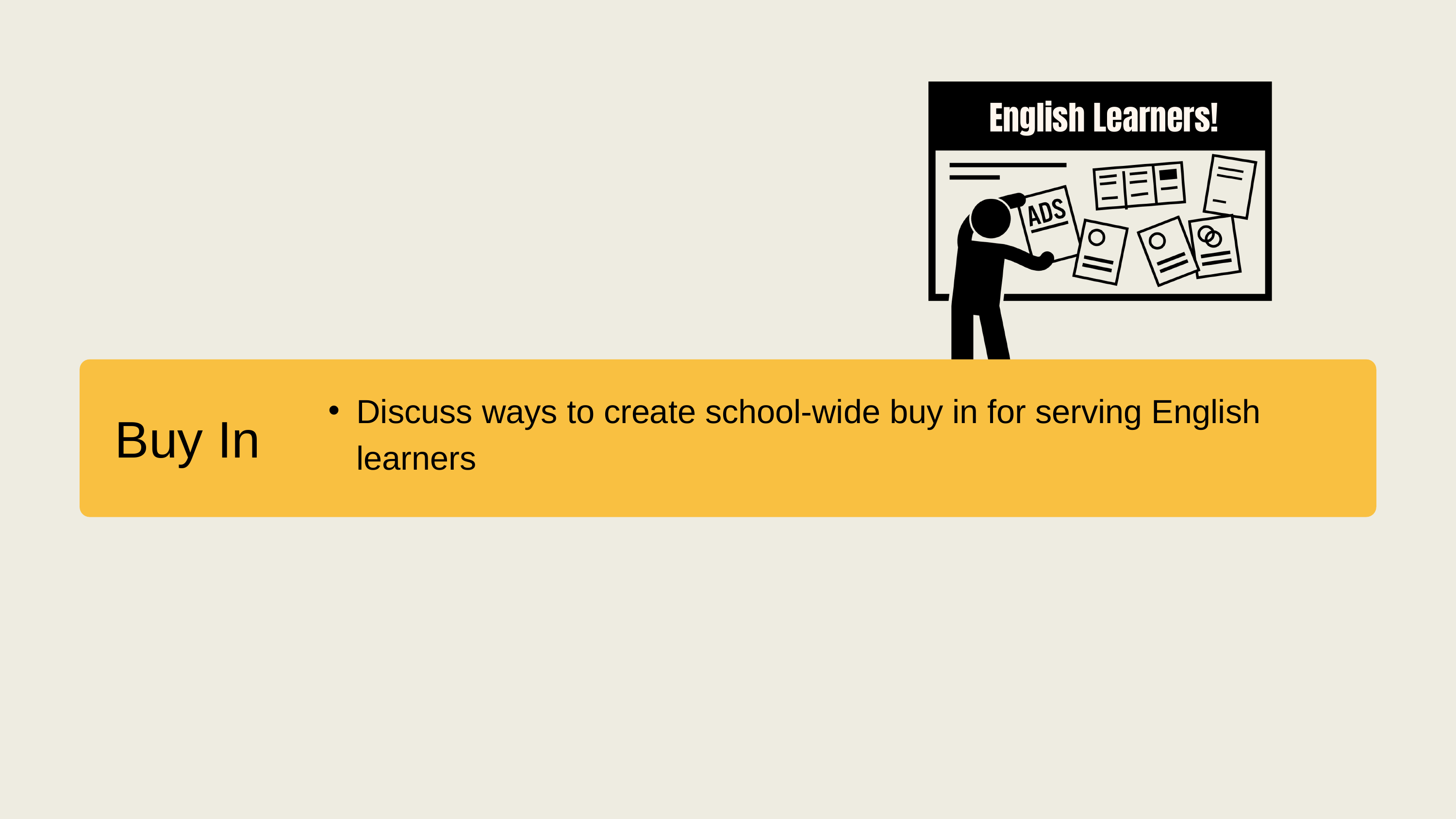

English Learners!

Discuss ways to create school-wide buy in for serving English learners
Buy In